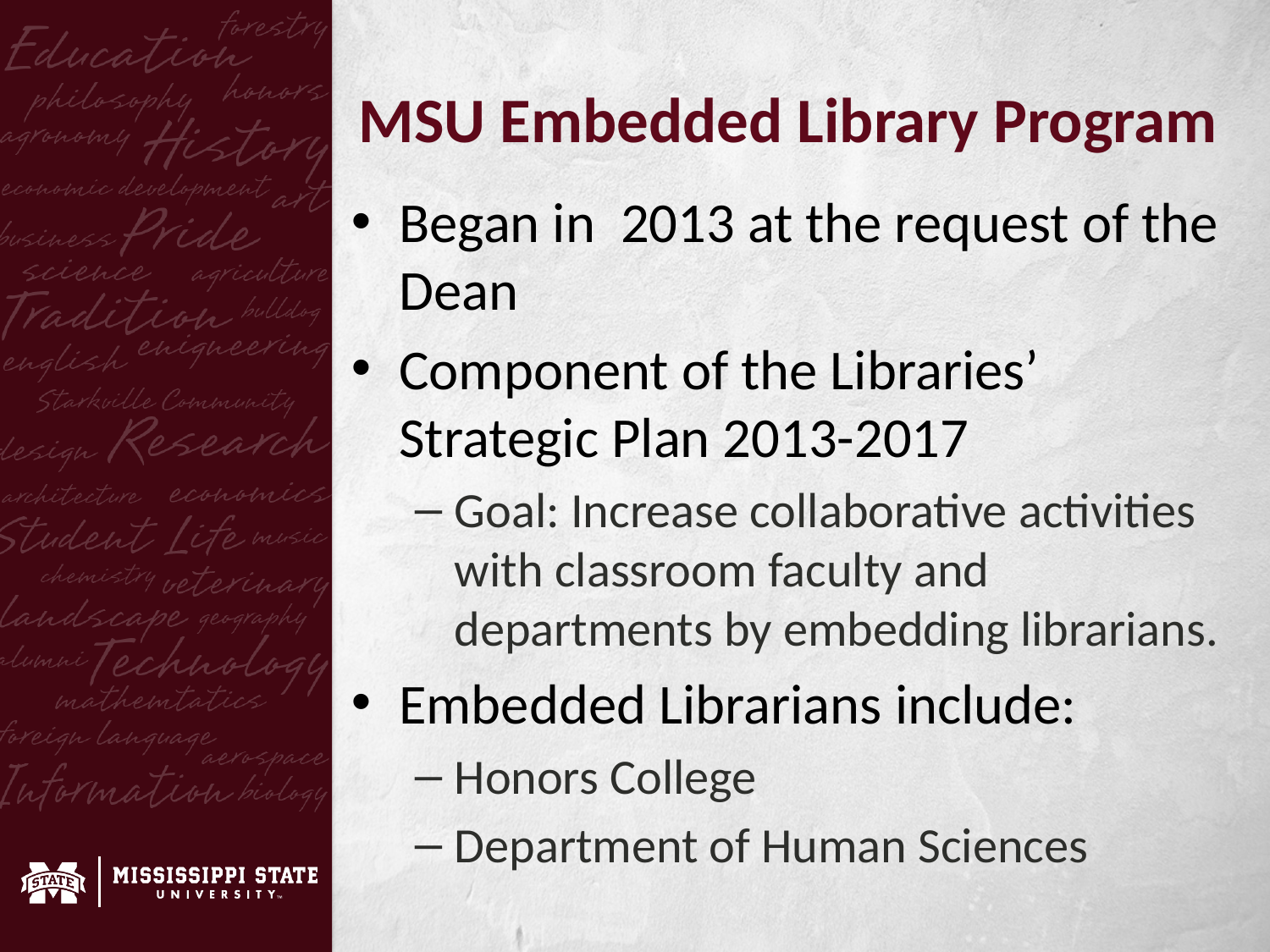

# MSU Embedded Library Program
Began in  2013 at the request of the Dean
Component of the Libraries’ Strategic Plan 2013-2017
Goal: Increase collaborative activities with classroom faculty and departments by embedding librarians.
Embedded Librarians include:
Honors College
Department of Human Sciences